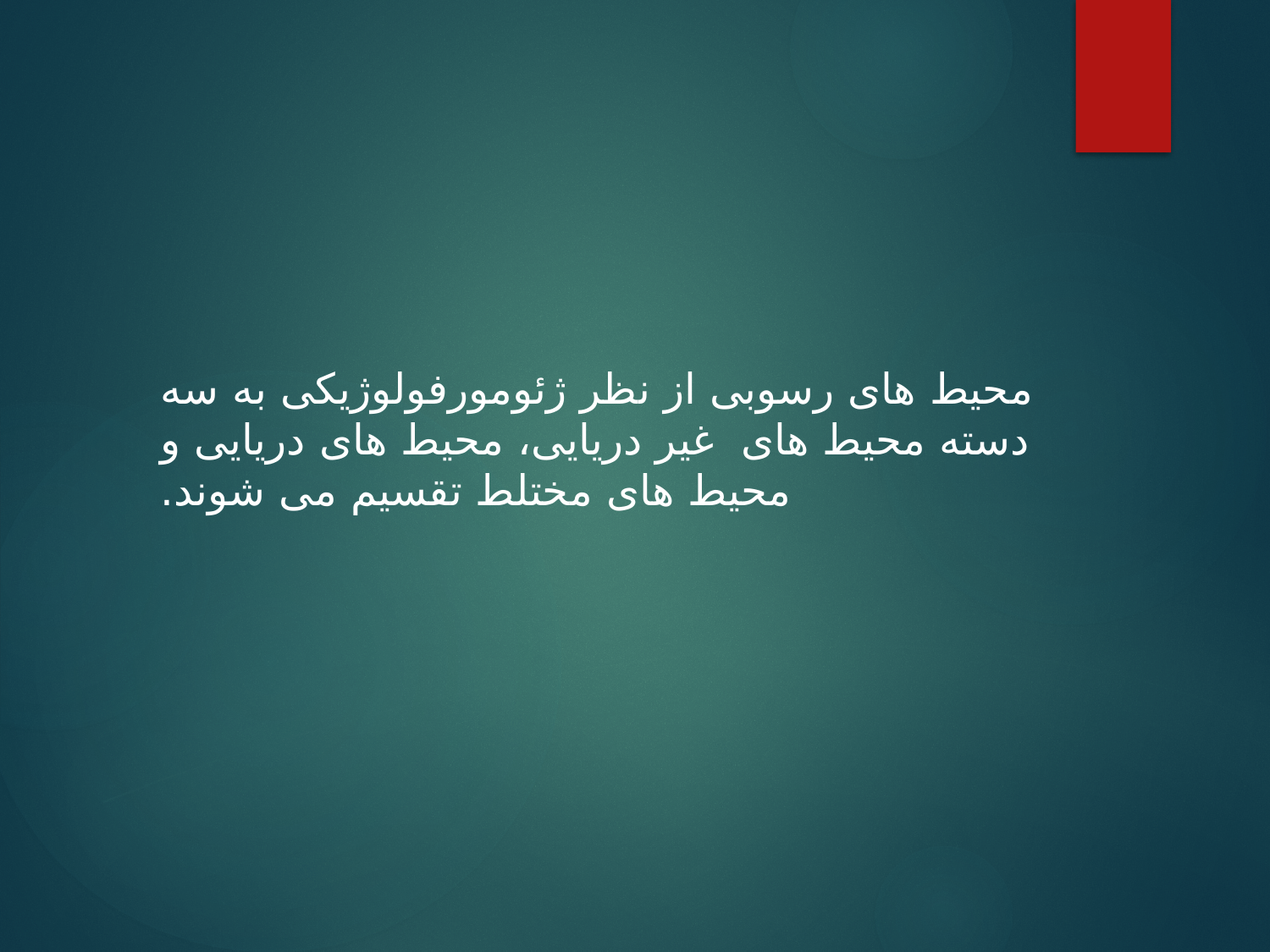

محیط های رسوبی از نظر ژئومورفولوژیکی به سه دسته محیط های  غیر دریایی، محیط های دریایی و محیط های مختلط تقسیم می شوند.